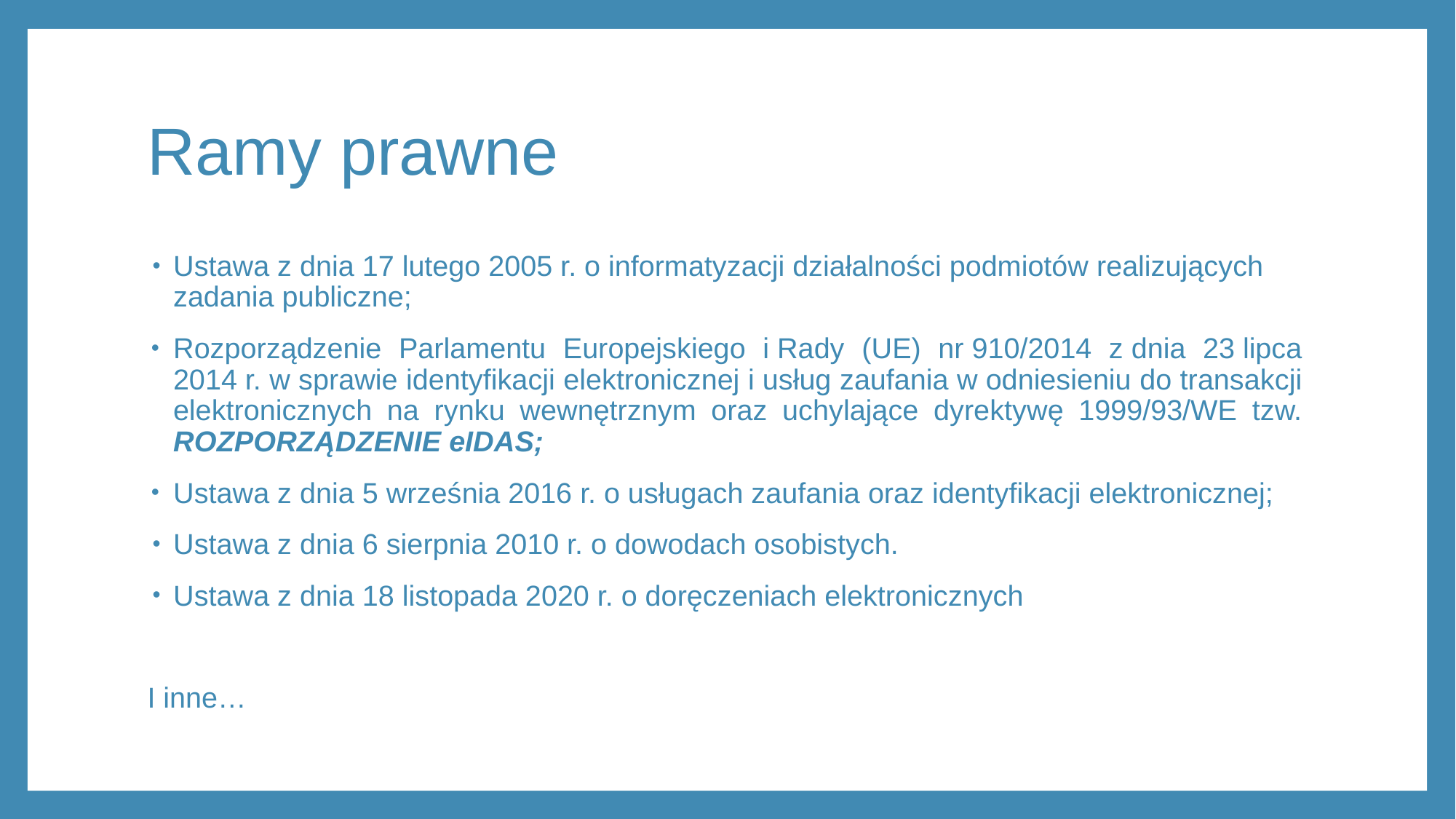

# Ramy prawne
Ustawa z dnia 17 lutego 2005 r. o informatyzacji działalności podmiotów realizujących zadania publiczne;
Rozporządzenie Parlamentu Europejskiego i Rady (UE) nr 910/2014 z dnia 23 lipca 2014 r. w sprawie identyfikacji elektronicznej i usług zaufania w odniesieniu do transakcji elektronicznych na rynku wewnętrznym oraz uchylające dyrektywę 1999/93/WE tzw. ROZPORZĄDZENIE eIDAS;
Ustawa z dnia 5 września 2016 r. o usługach zaufania oraz identyfikacji elektronicznej;
Ustawa z dnia 6 sierpnia 2010 r. o dowodach osobistych.
Ustawa z dnia 18 listopada 2020 r. o doręczeniach elektronicznych

I inne…